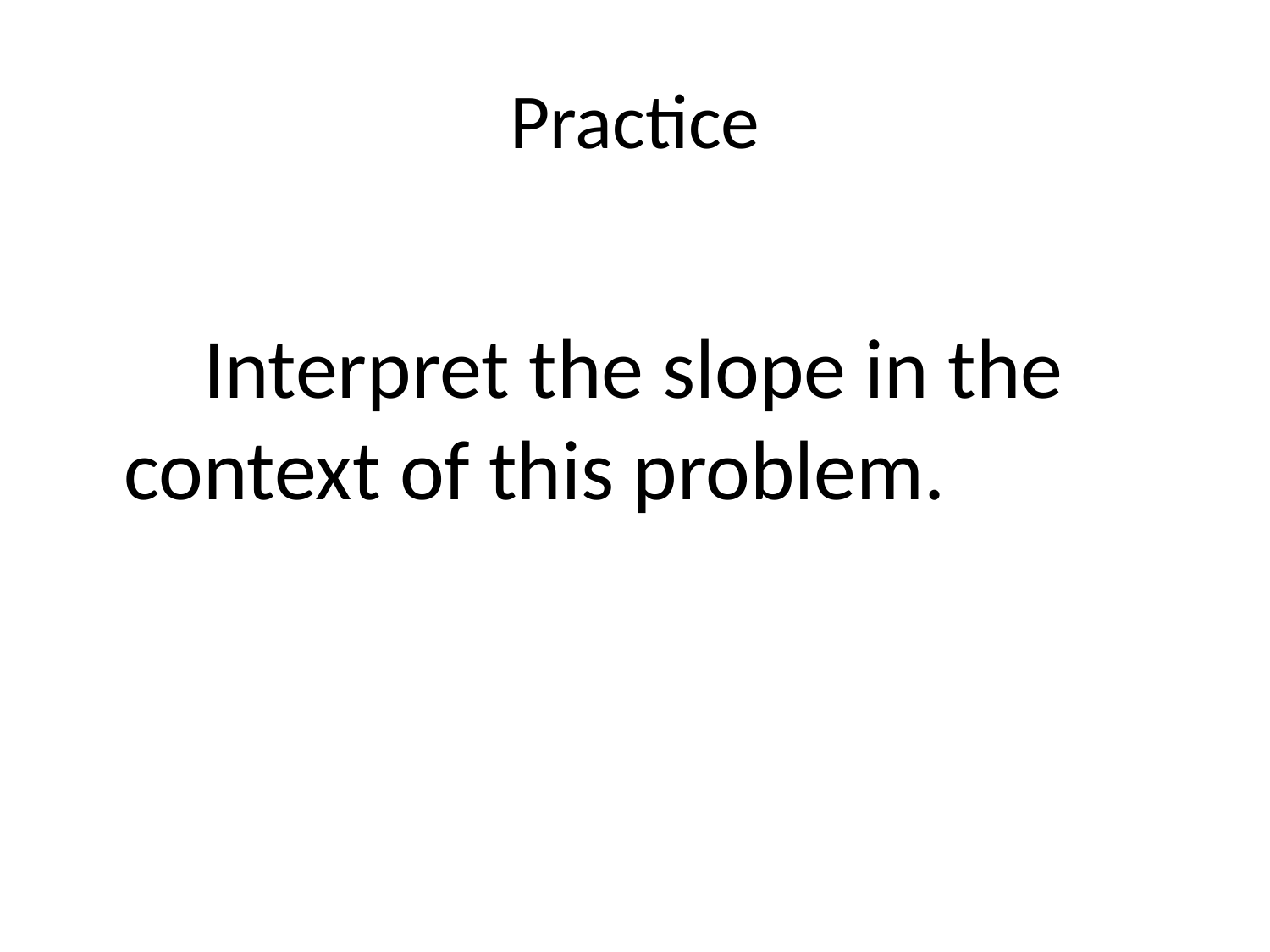

# Practice

          Interpret the slope in the   	context of this problem.